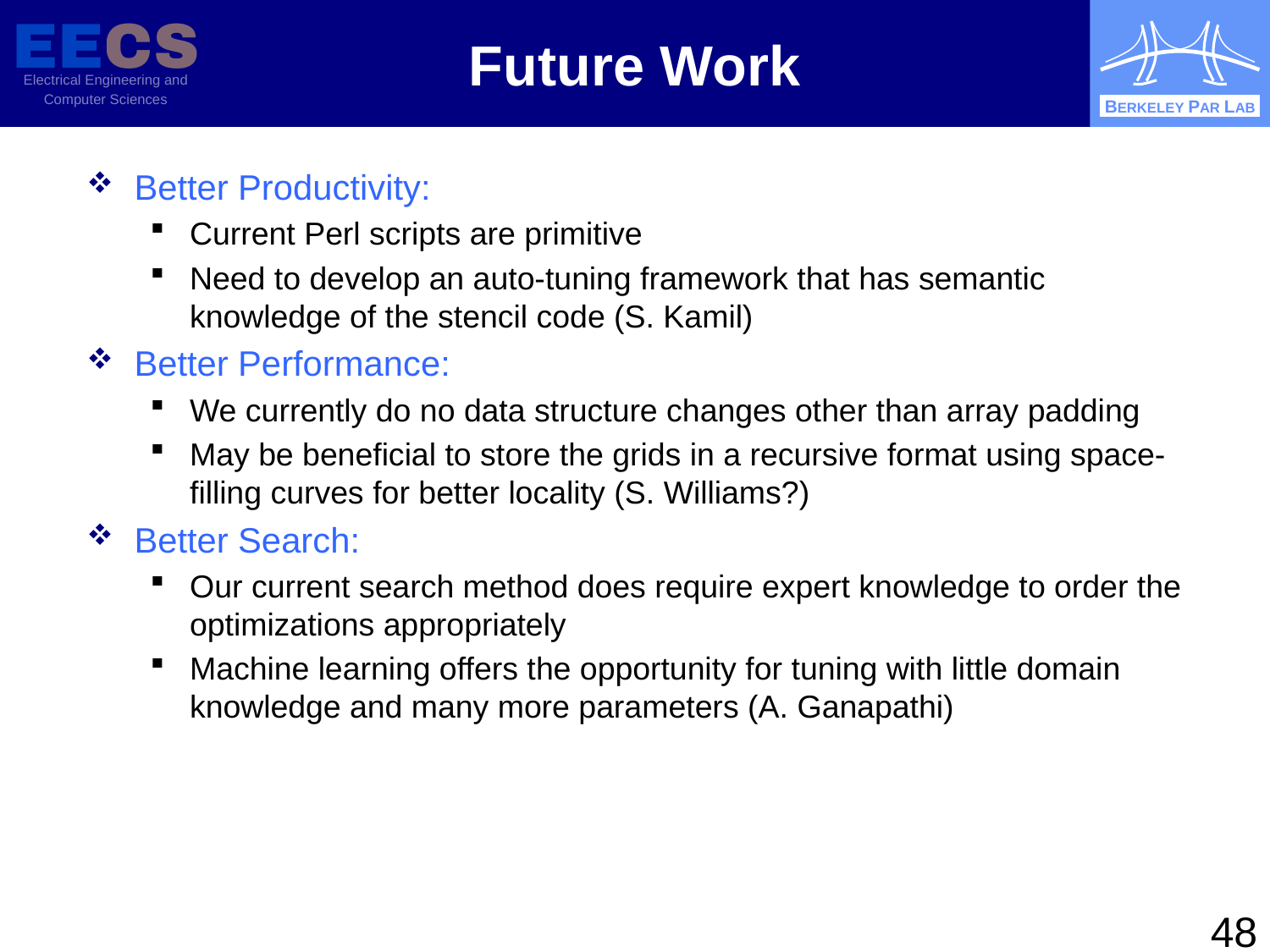

Future Work
Better Productivity:
Current Perl scripts are primitive
Need to develop an auto-tuning framework that has semantic knowledge of the stencil code (S. Kamil)
Better Performance:
We currently do no data structure changes other than array padding
May be beneficial to store the grids in a recursive format using space-filling curves for better locality (S. Williams?)
Better Search:
Our current search method does require expert knowledge to order the optimizations appropriately
Machine learning offers the opportunity for tuning with little domain knowledge and many more parameters (A. Ganapathi)
48